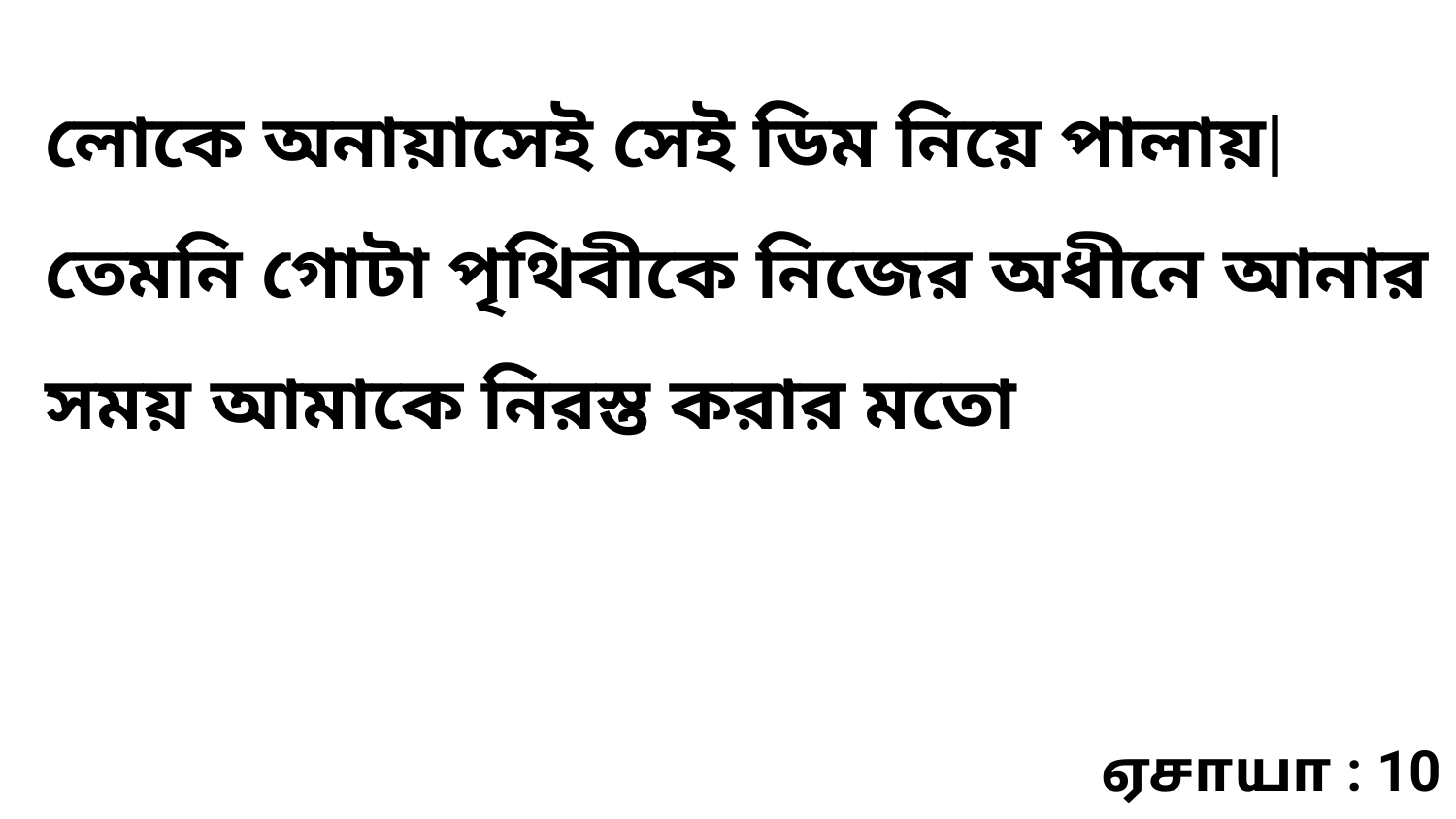

লোকে অনায়াসেই সেই ডিম নিয়ে পালায়| তেমনি গোটা পৃথিবীকে নিজের অধীনে আনার সময় আমাকে নিরস্ত করার মতো
ஏசாயா : 10